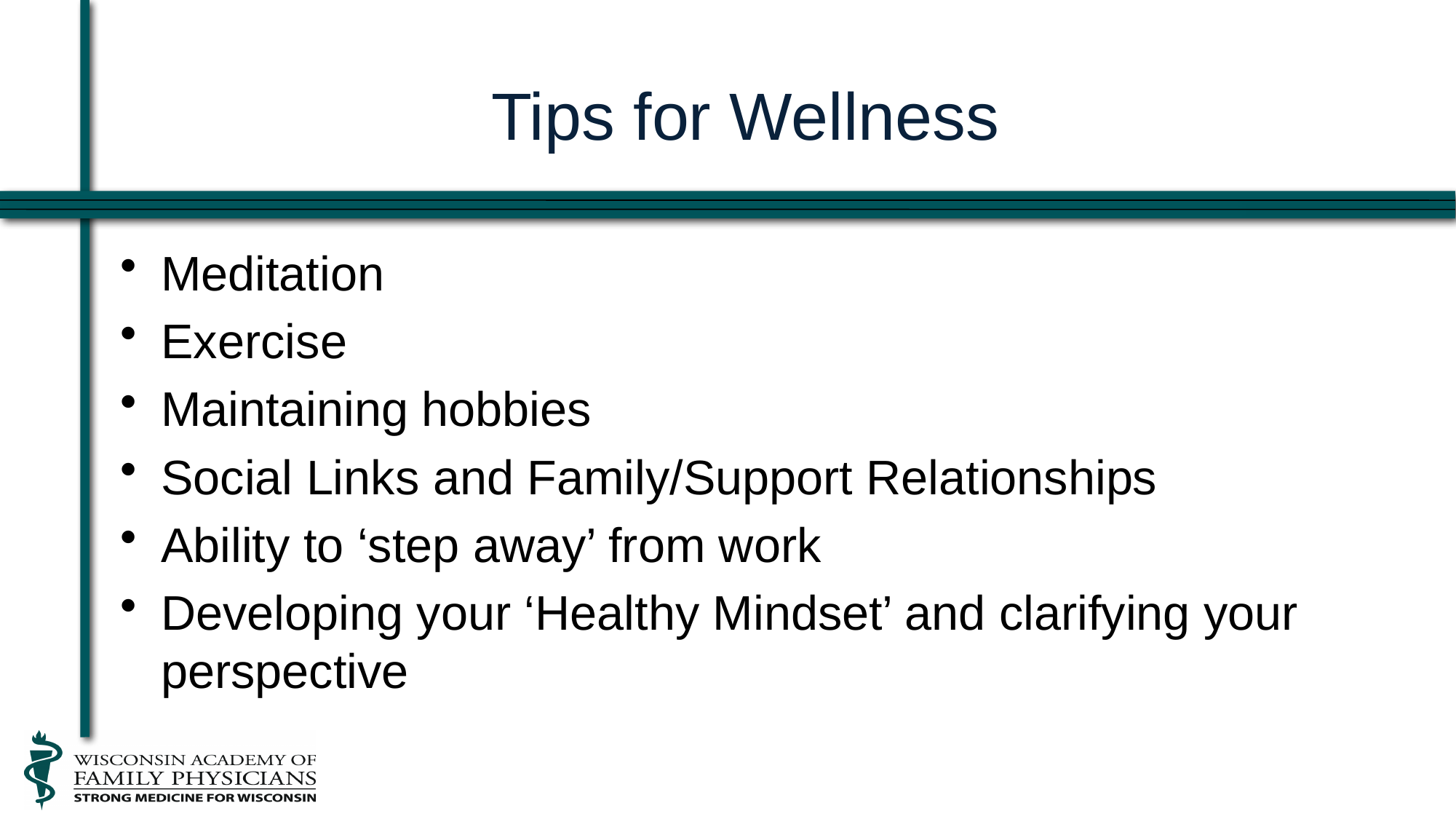

# Tips for Wellness
Meditation
Exercise
Maintaining hobbies
Social Links and Family/Support Relationships
Ability to ‘step away’ from work
Developing your ‘Healthy Mindset’ and clarifying your perspective